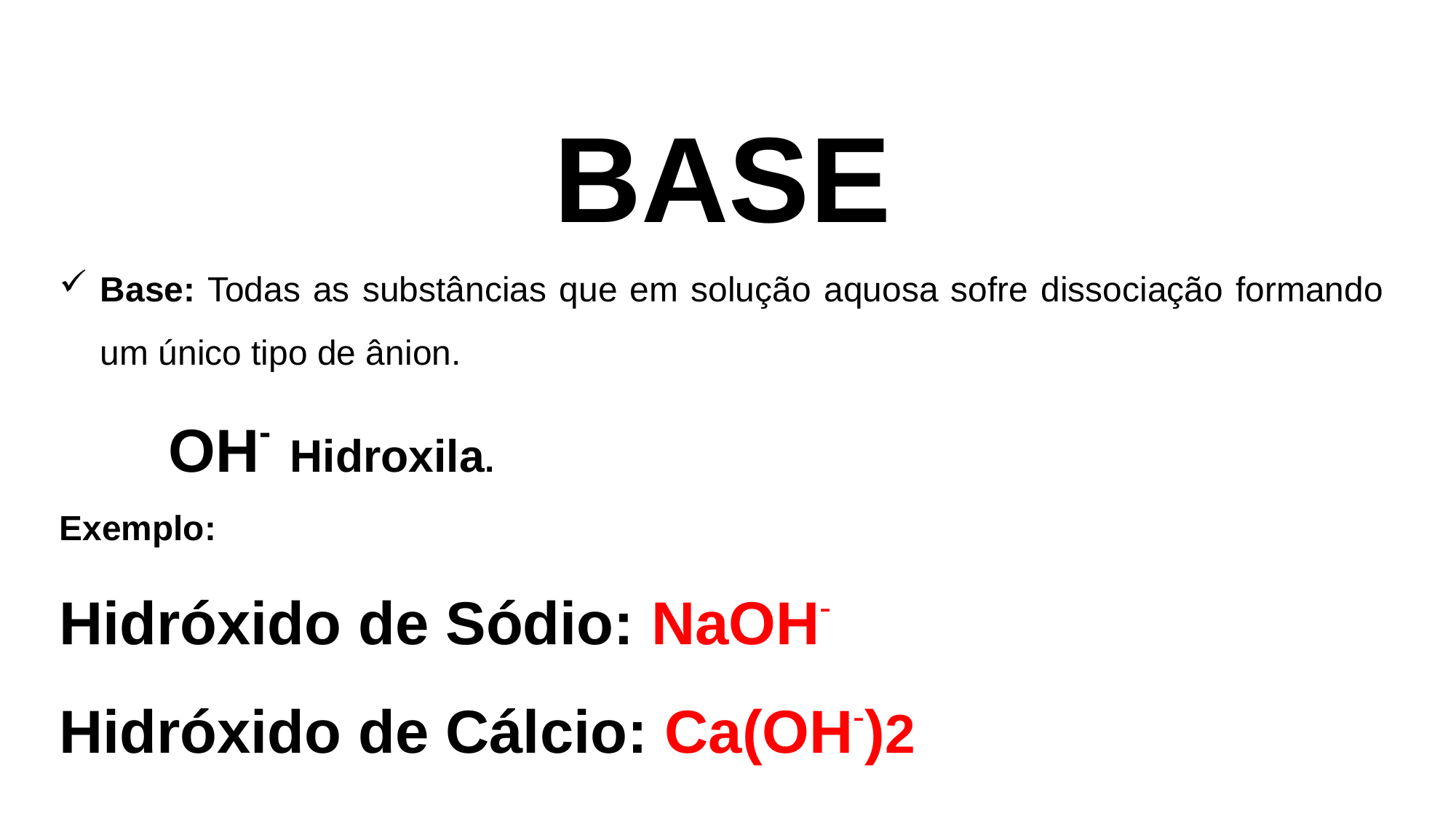

BASE
Base: Todas as substâncias que em solução aquosa sofre dissociação formando um único tipo de ânion.
	OH-  Hidroxila.
Exemplo:
Hidróxido de Sódio: NaOH-
Hidróxido de Cálcio: Ca(OH-)2